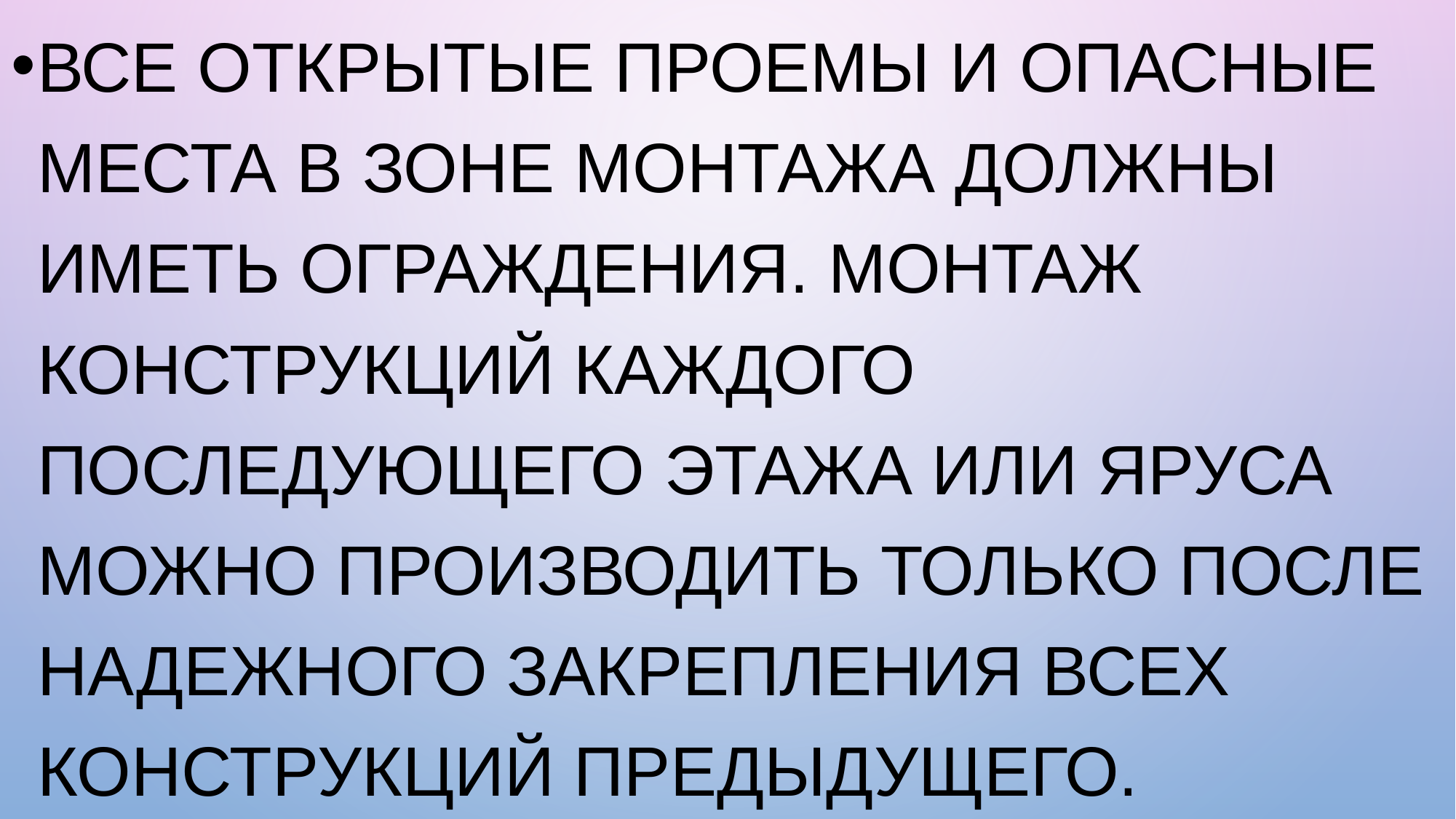

Все открытые проемы и опасные места в зоне монтажа должны иметь ограждения. Монтаж конструкций каждого последующего этажа или яруса можно производить только после надежного закрепления всех конструкций предыдущего.